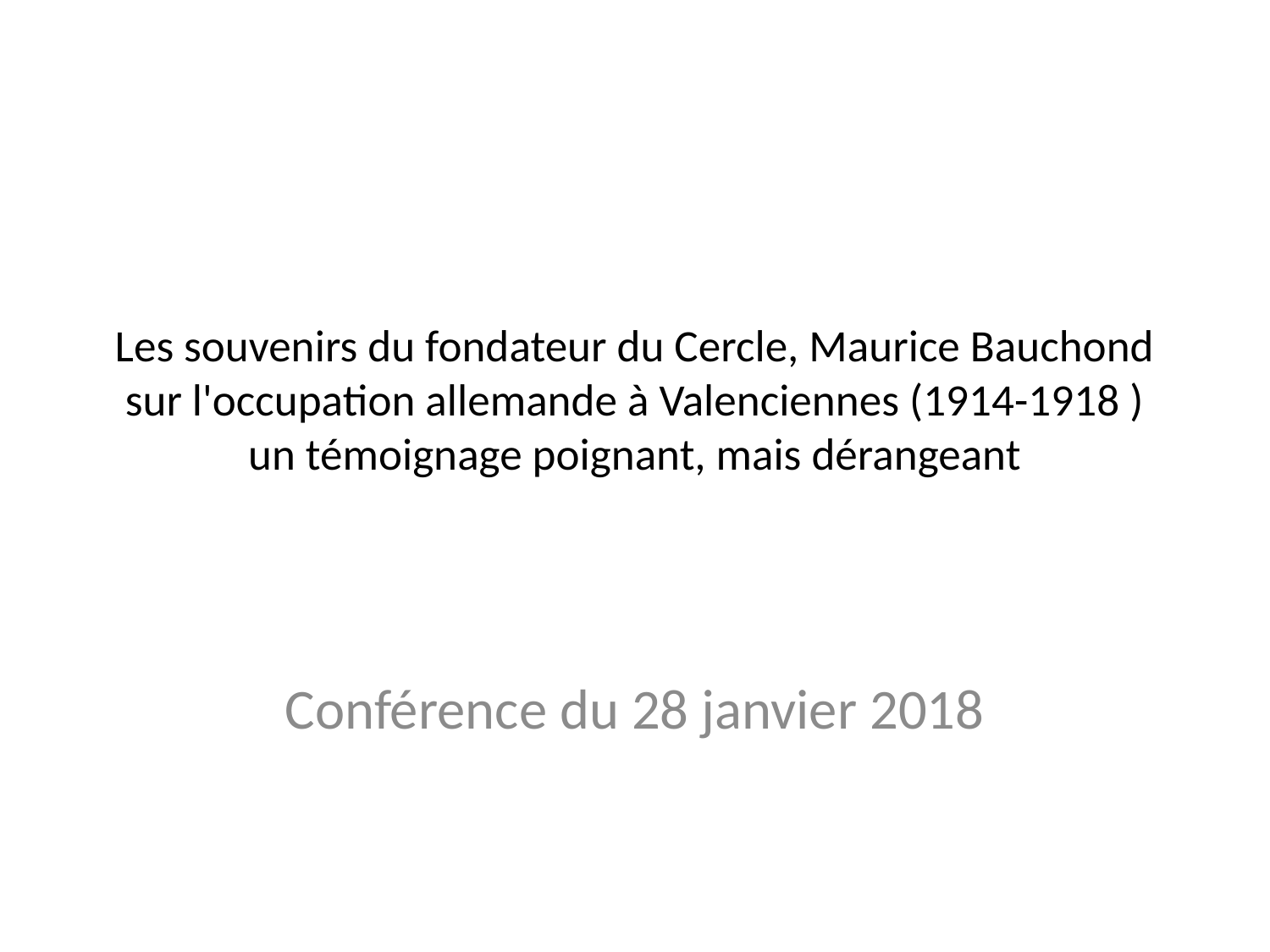

# Les souvenirs du fondateur du Cercle, Maurice Bauchond sur l'occupation allemande à Valenciennes (1914-1918 ) un témoignage poignant, mais dérangeant
Conférence du 28 janvier 2018